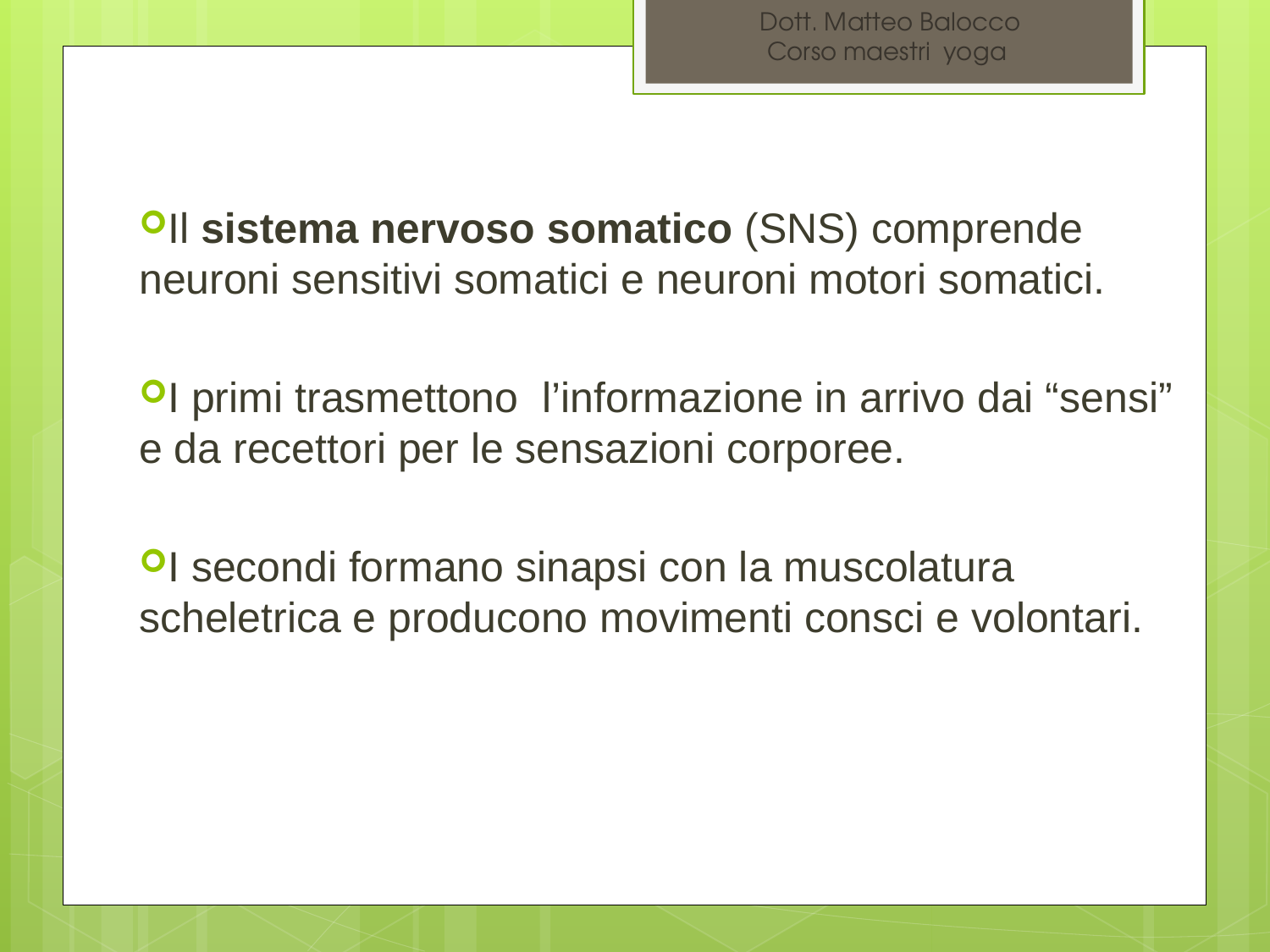

Dott. Matteo Balocco
Corso maestri  yoga
Il sistema nervoso somatico (SNS) comprende neuroni sensitivi somatici e neuroni motori somatici.

I primi trasmettono  l’informazione in arrivo dai “sensi” e da recettori per le sensazioni corporee.

I secondi formano sinapsi con la muscolatura scheletrica e producono movimenti consci e volontari.